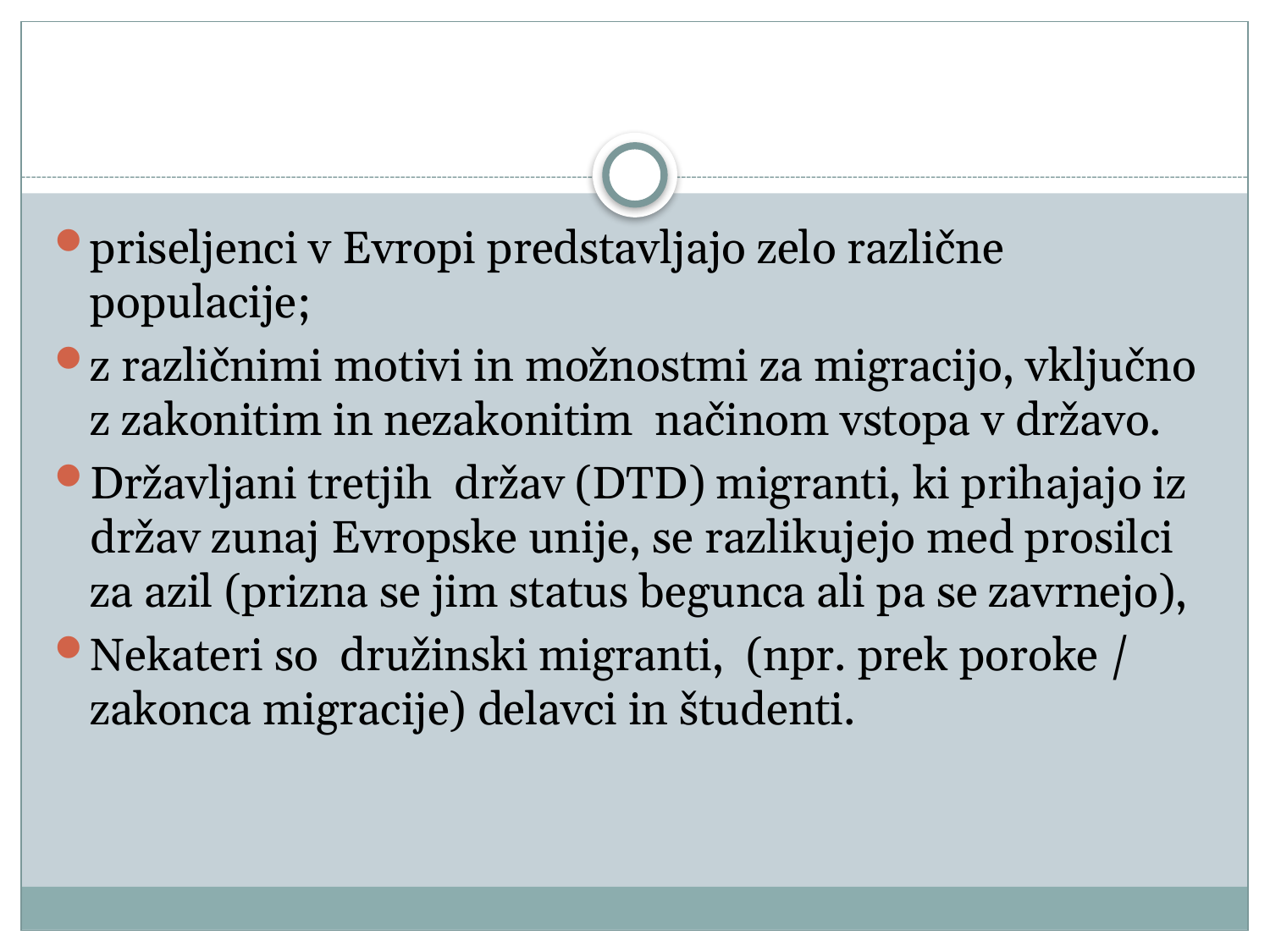

#
priseljenci v Evropi predstavljajo zelo različne populacije;
z različnimi motivi in možnostmi za migracijo, vključno z zakonitim in nezakonitim  načinom vstopa v državo.
Državljani tretjih  držav (DTD) migranti, ki prihajajo iz držav zunaj Evropske unije, se razlikujejo med prosilci za azil (prizna se jim status begunca ali pa se zavrnejo),
Nekateri so  družinski migranti,  (npr. prek poroke / zakonca migracije) delavci in študenti.